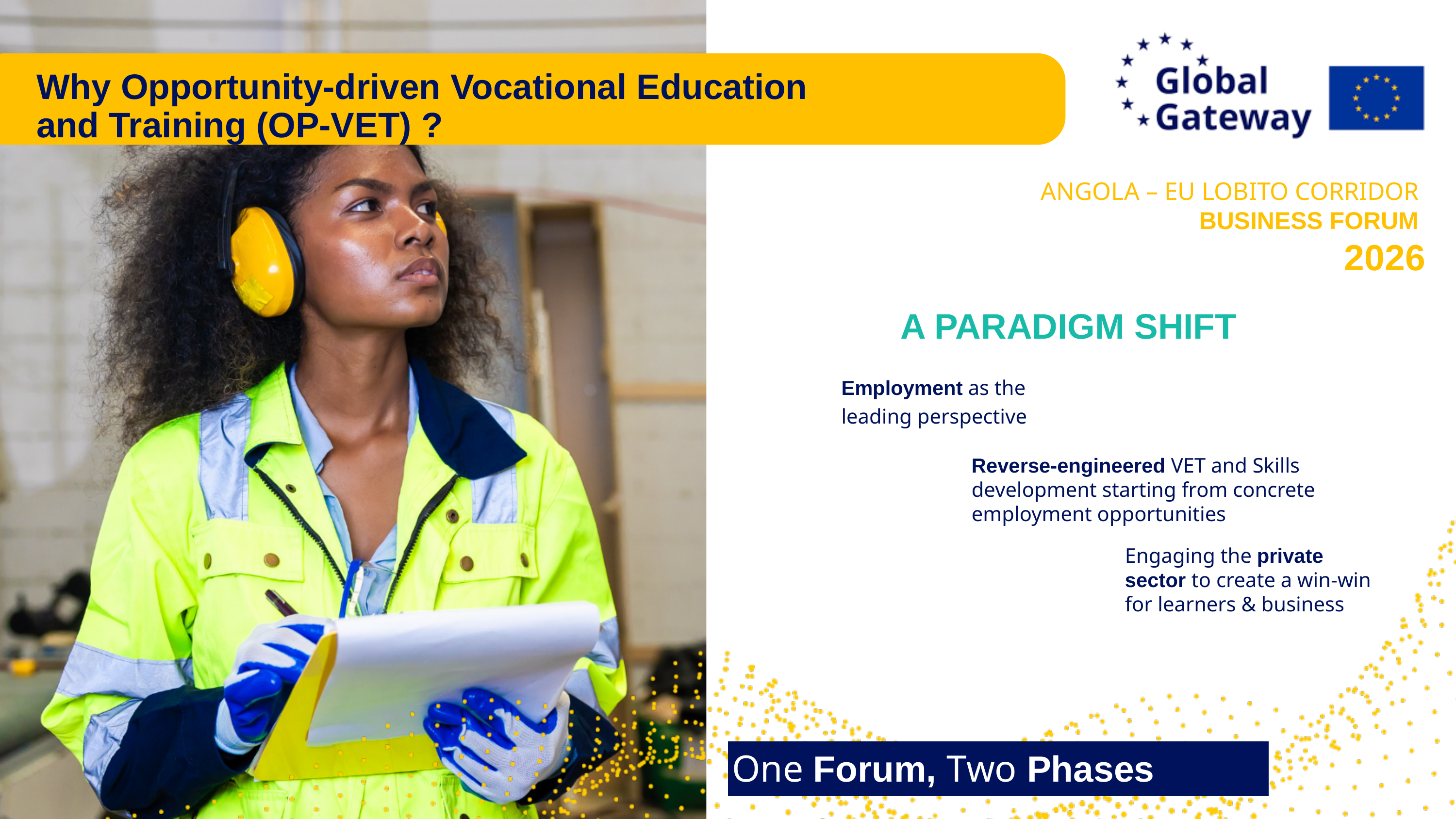

Why Opportunity-driven Vocational Education
and Training (OP-VET) ? ​

ANGOLA – EU LOBITO CORRIDOR
BUSINESS FORUM
2026
A PARADIGM SHIFT

Employment as the leading perspective​​
Reverse-engineered VET and Skills development starting from concrete employment opportunities​

Engaging the private sector to create a win-win for learners & business​​

One Forum, Two Phases